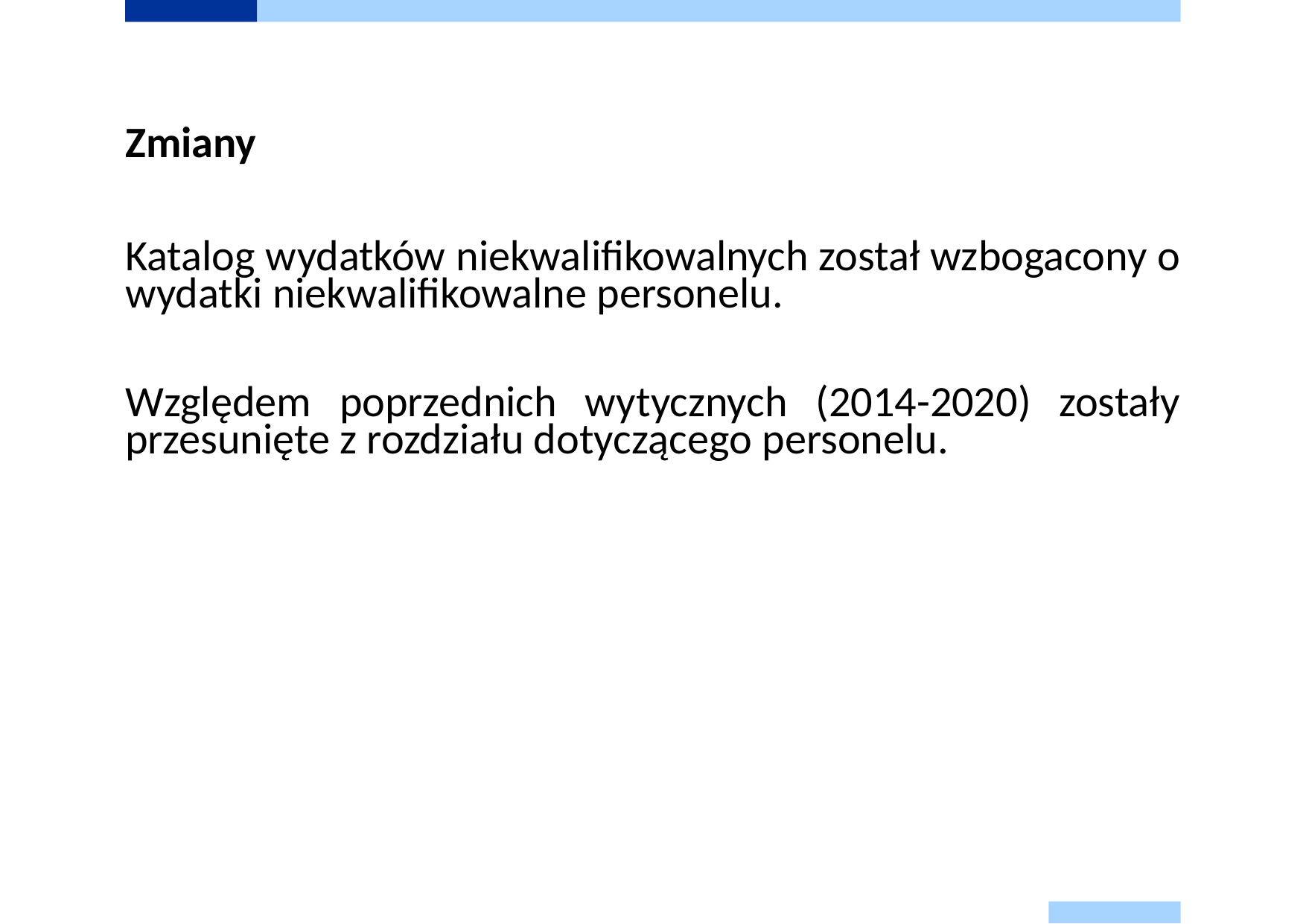

# Zmiany
Katalog wydatków niekwalifikowalnych został wzbogacony o wydatki niekwalifikowalne personelu.

Względem poprzednich wytycznych (2014-2020) zostały przesunięte z rozdziału dotyczącego personelu.